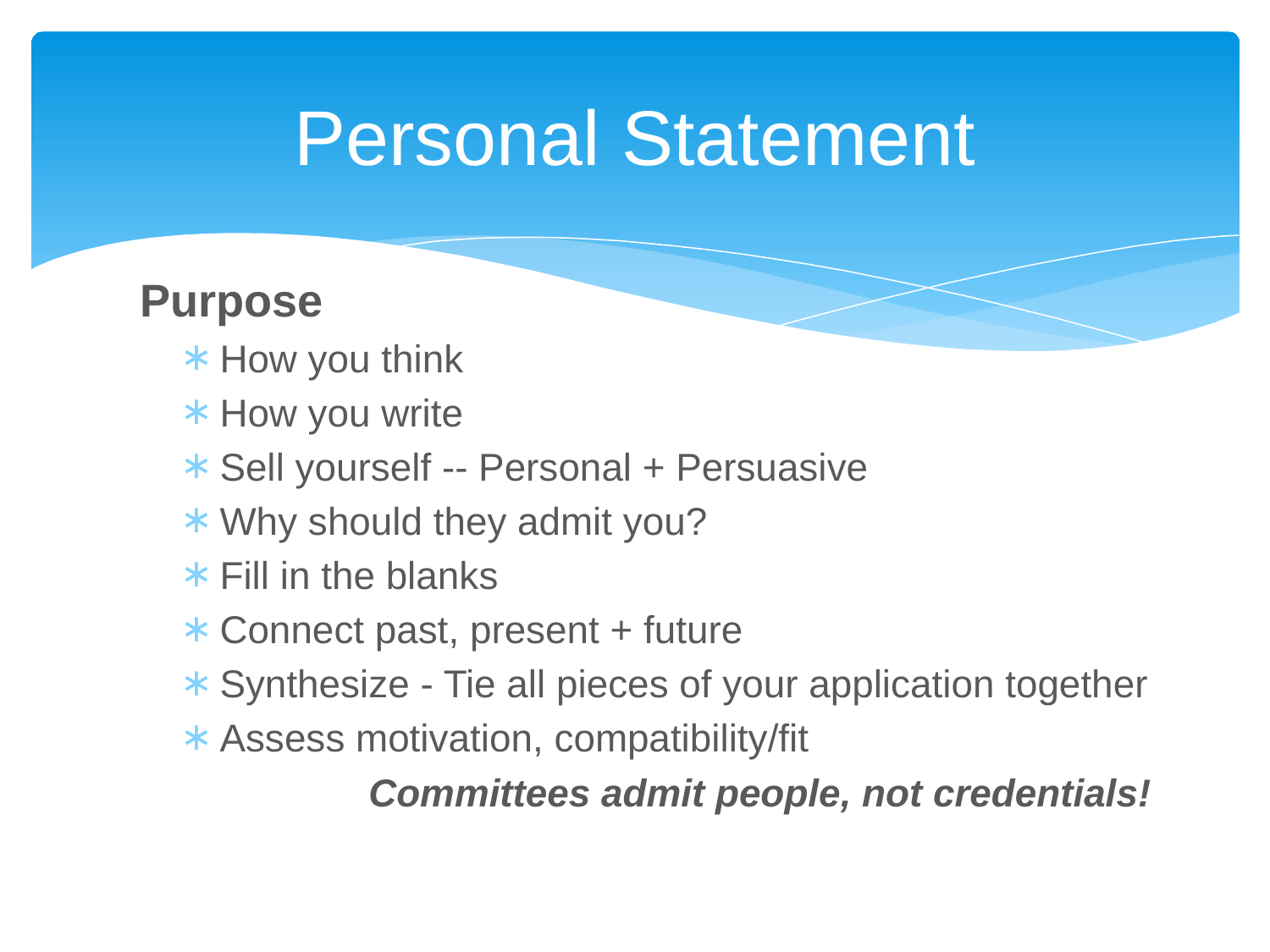

# Personal Statement
Purpose
How you think
How you write
Sell yourself -- Personal + Persuasive
Why should they admit you?
Fill in the blanks
Connect past, present + future
Synthesize - Tie all pieces of your application together
Assess motivation, compatibility/fit
Committees admit people, not credentials!